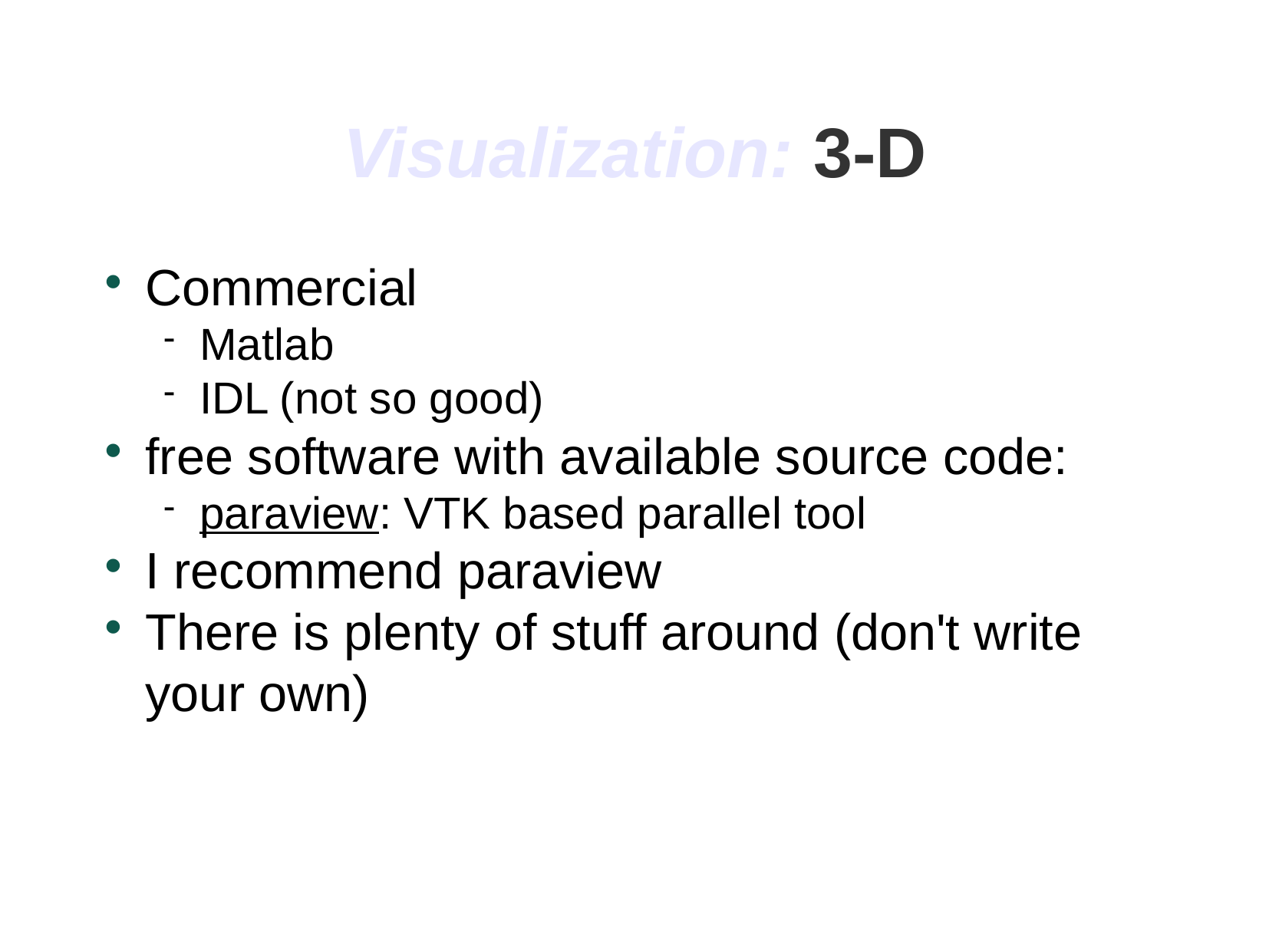

Visualization: 3-D
Commercial
Matlab
IDL (not so good)
free software with available source code:
paraview: VTK based parallel tool
I recommend paraview
There is plenty of stuff around (don't write your own)